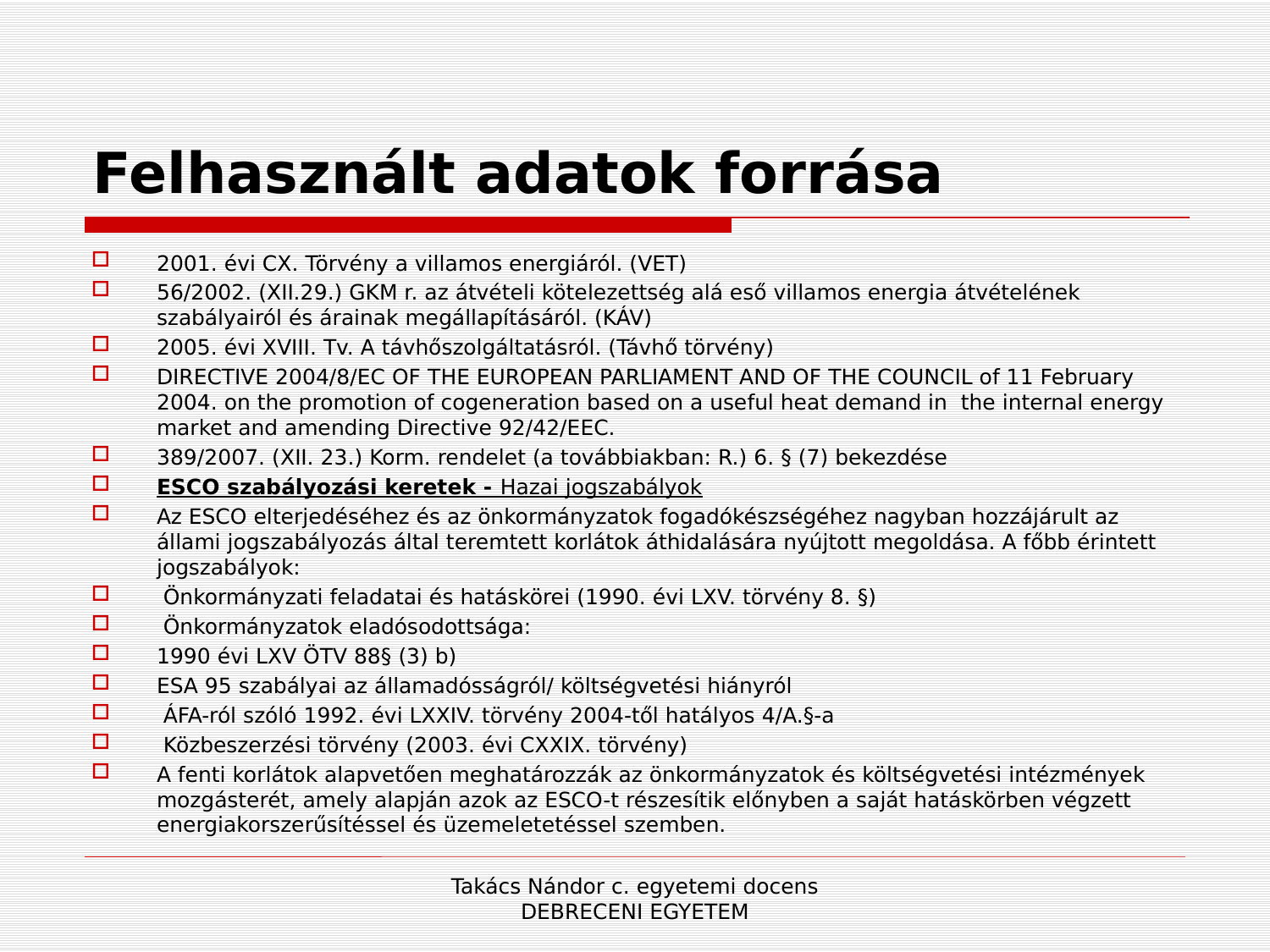

# Felhasznált adatok forrása
2001. évi CX. Törvény a villamos energiáról. (VET)
56/2002. (XII.29.) GKM r. az átvételi kötelezettség alá eső villamos energia átvételének szabályairól és árainak megállapításáról. (KÁV)
2005. évi XVIII. Tv. A távhőszolgáltatásról. (Távhő törvény)
DIRECTIVE 2004/8/EC OF THE EUROPEAN PARLIAMENT AND OF THE COUNCIL of 11 February 2004. on the promotion of cogeneration based on a useful heat demand in  the internal energy market and amending Directive 92/42/EEC.
389/2007. (XII. 23.) Korm. rendelet (a továbbiakban: R.) 6. § (7) bekezdése
ESCO szabályozási keretek - Hazai jogszabályok
Az ESCO elterjedéséhez és az önkormányzatok fogadókészségéhez nagyban hozzájárult az állami jogszabályozás által teremtett korlátok áthidalására nyújtott megoldása. A főbb érintett jogszabályok:
 Önkormányzati feladatai és hatáskörei (1990. évi LXV. törvény 8. §)
 Önkormányzatok eladósodottsága:
1990 évi LXV ÖTV 88§ (3) b)
ESA 95 szabályai az államadósságról/ költségvetési hiányról
 ÁFA-ról szóló 1992. évi LXXIV. törvény 2004-től hatályos 4/A.§-a
 Közbeszerzési törvény (2003. évi CXXIX. törvény)
A fenti korlátok alapvetően meghatározzák az önkormányzatok és költségvetési intézmények mozgásterét, amely alapján azok az ESCO-t részesítik előnyben a saját hatáskörben végzett energiakorszerűsítéssel és üzemeletetéssel szemben.

Takács Nándor c. egyetemi docens DEBRECENI EGYETEM